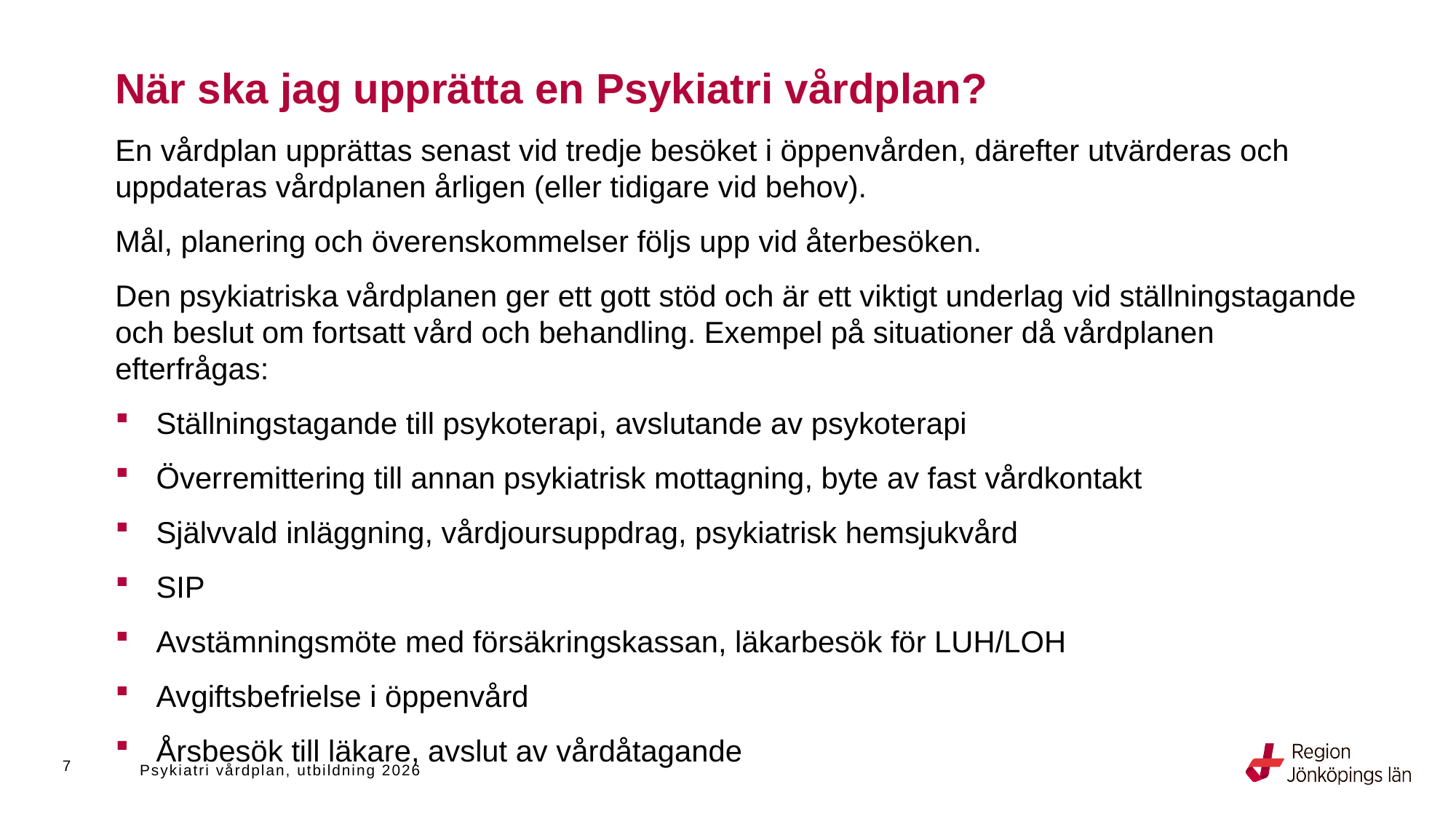

# När ska jag upprätta en Psykiatri vårdplan?
En vårdplan upprättas senast vid tredje besöket i öppenvården, därefter utvärderas och uppdateras vårdplanen årligen (eller tidigare vid behov).
Mål, planering och överenskommelser följs upp vid återbesöken.
Den psykiatriska vårdplanen ger ett gott stöd och är ett viktigt underlag vid ställningstagande och beslut om fortsatt vård och behandling. Exempel på situationer då vårdplanen efterfrågas:
Ställningstagande till psykoterapi, avslutande av psykoterapi
Överremittering till annan psykiatrisk mottagning, byte av fast vårdkontakt
Självvald inläggning, vårdjoursuppdrag, psykiatrisk hemsjukvård
SIP
Avstämningsmöte med försäkringskassan, läkarbesök för LUH/LOH
Avgiftsbefrielse i öppenvård
Årsbesök till läkare, avslut av vårdåtagande
7
Psykiatri vårdplan, utbildning 2026